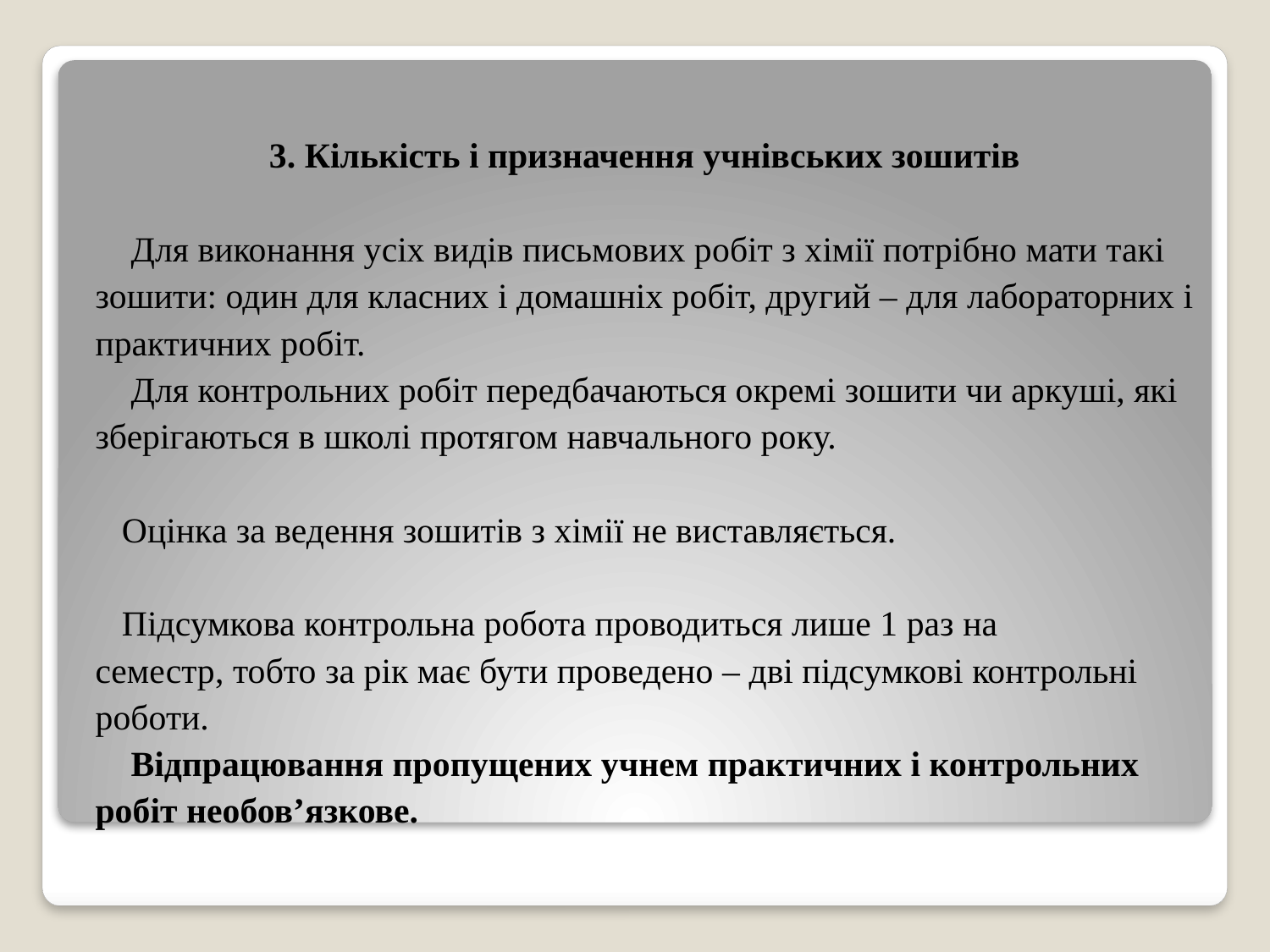

3. Кількість і призначення учнівських зошитів

    Для виконання усіх видів письмових робіт з хімії потрібно мати такі
зошити: один для класних і домашніх робіт, другий – для лабораторних і
практичних робіт.
    Для контрольних робіт передбачаються окремі зошити чи аркуші, які
зберігаються в школі протягом навчального року.

   Оцінка за ведення зошитів з хімії не виставляється.

   Підсумкова контрольна робота проводиться лише 1 раз на
семестр, тобто за рік має бути проведено – дві підсумкові контрольні
роботи.
    Відпрацювання пропущених учнем практичних і контрольних
робіт необов’язкове.